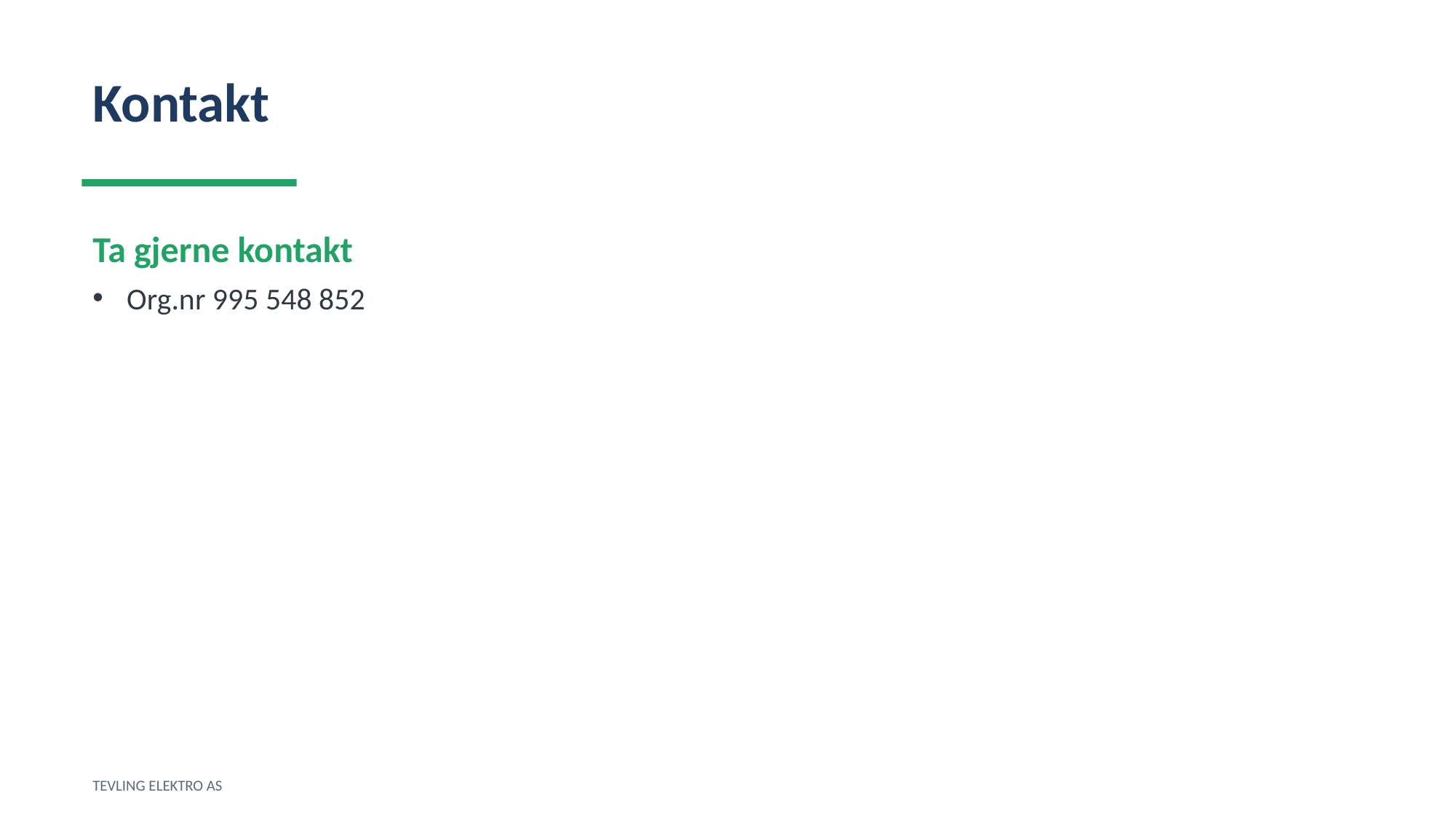

Kontakt

Ta gjerne kontakt
Org.nr 995 548 852
TEVLING ELEKTRO AS